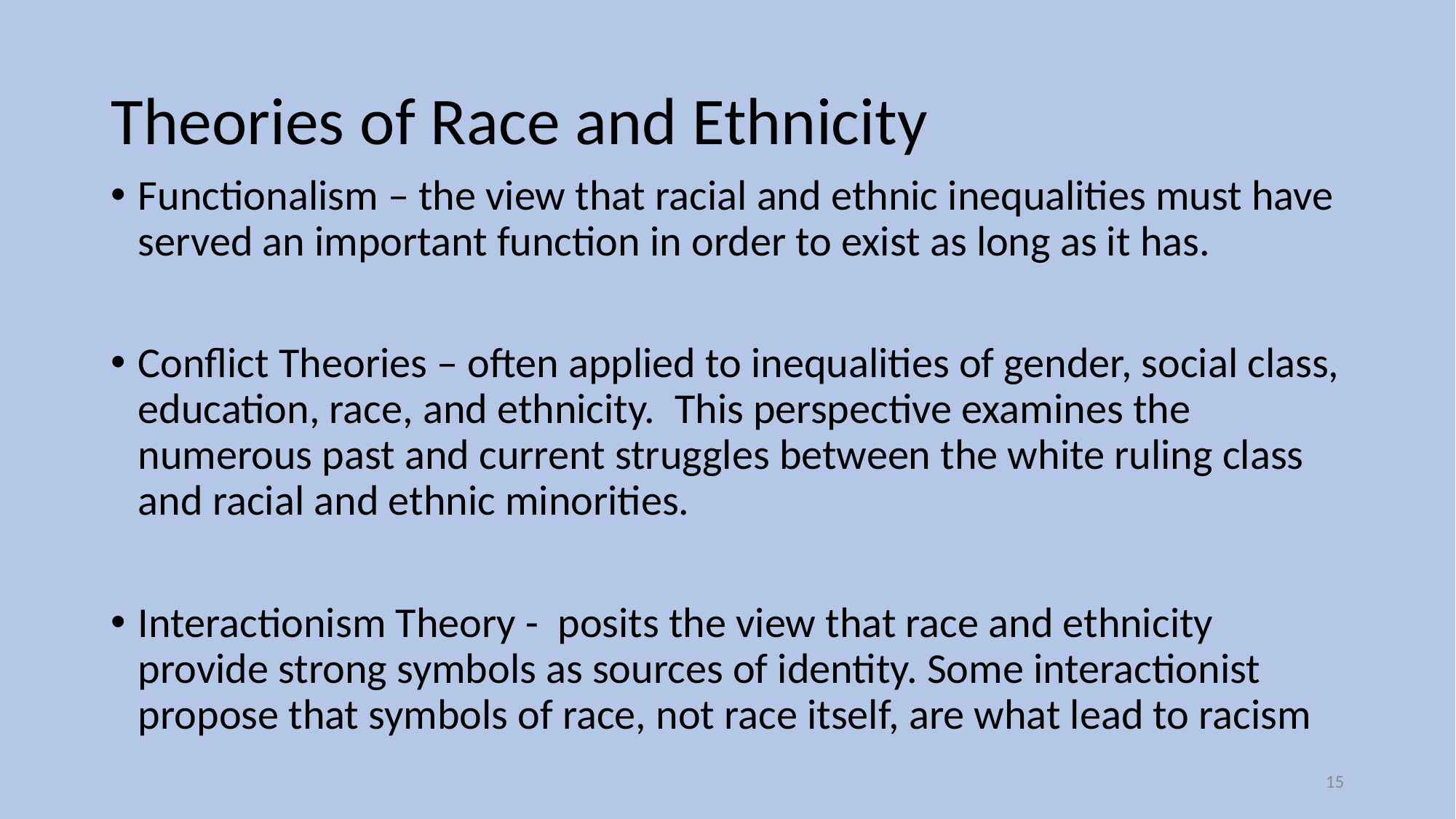

# Theories of Race and Ethnicity
Functionalism – the view that racial and ethnic inequalities must have served an important function in order to exist as long as it has.

Conflict Theories – often applied to inequalities of gender, social class, education, race, and ethnicity.  This perspective examines the numerous past and current struggles between the white ruling class and racial and ethnic minorities.

Interactionism Theory -  posits the view that race and ethnicity provide strong symbols as sources of identity. Some interactionist propose that symbols of race, not race itself, are what lead to racism
15